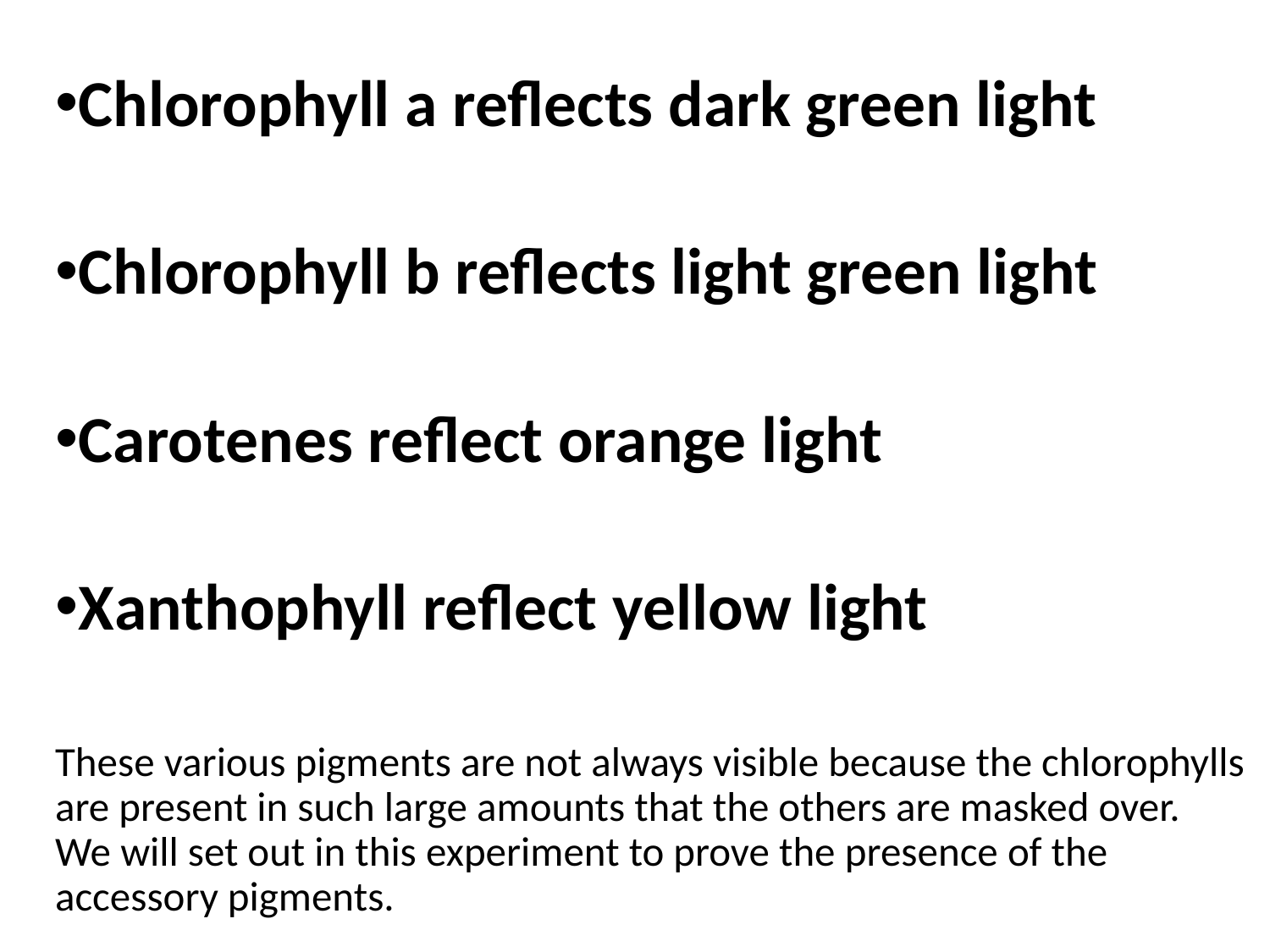

Chlorophyll a reflects dark green light

Chlorophyll b reflects light green light

Carotenes reflect orange light

Xanthophyll reflect yellow light

These various pigments are not always visible because the chlorophylls are present in such large amounts that the others are masked over.  We will set out in this experiment to prove the presence of the accessory pigments.